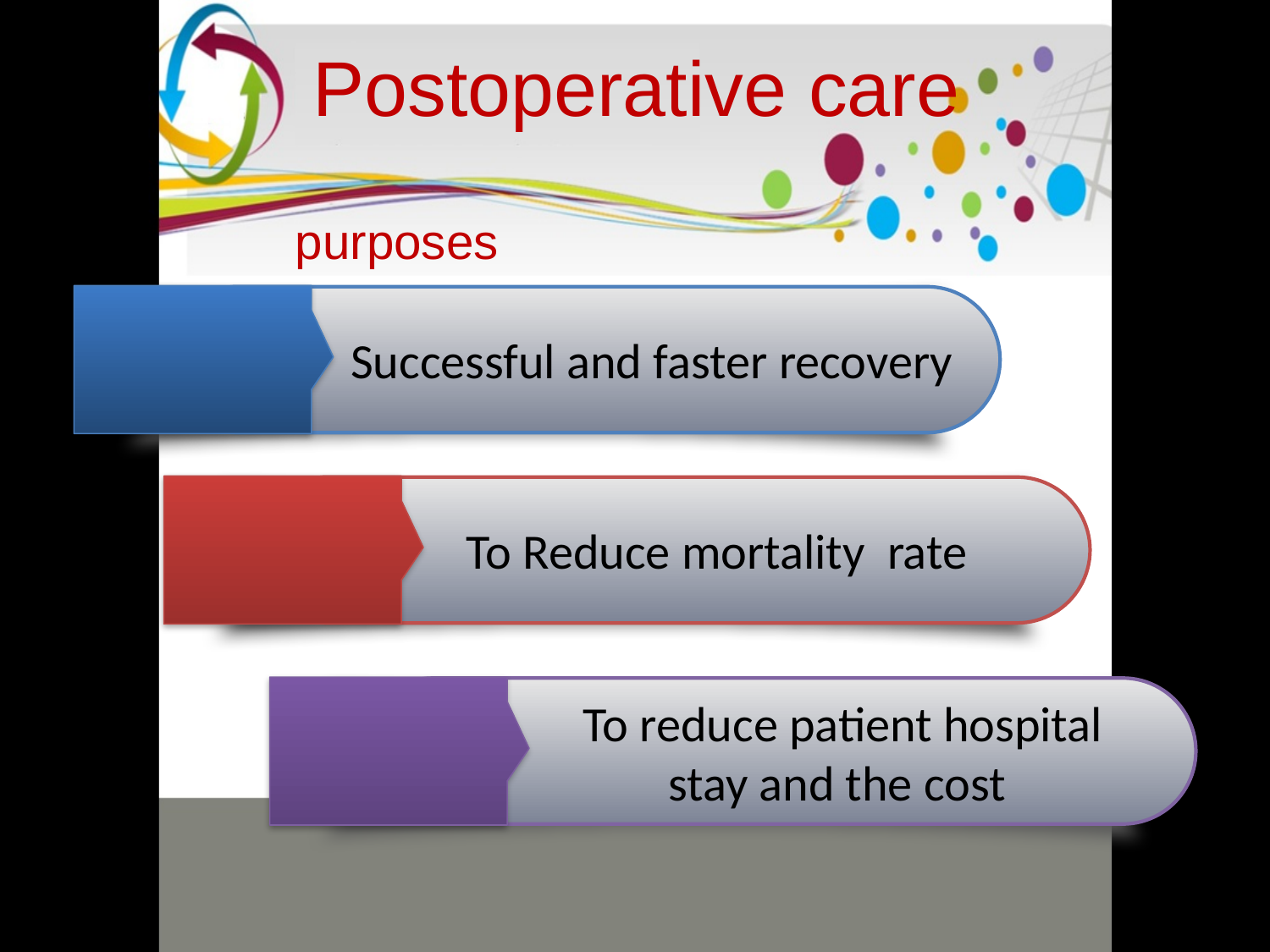

Postoperative care
purposes

Successful and faster recovery

To Reduce mortality  rate

To reduce patient hospital stay and the cost